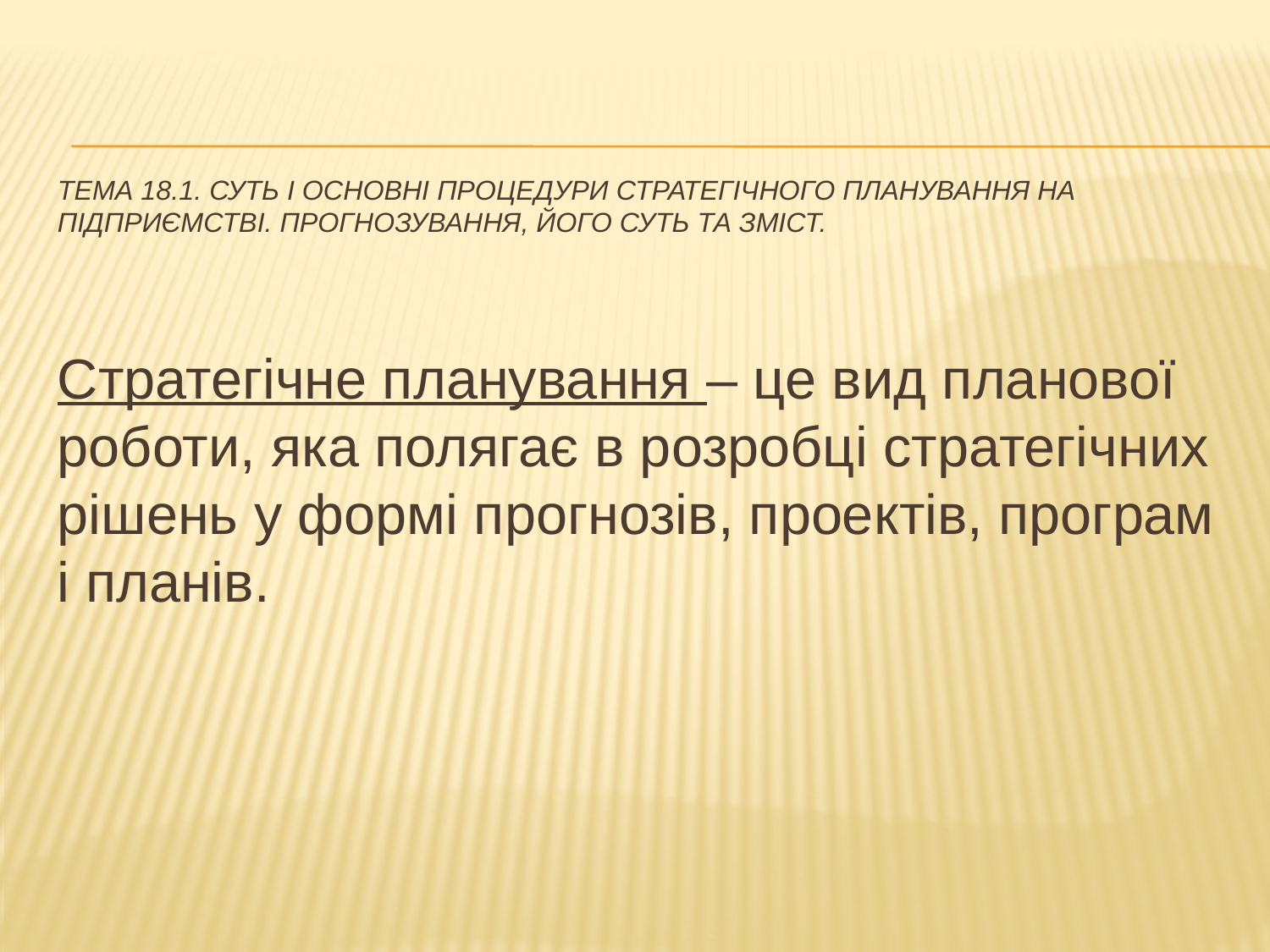

# Тема 18.1. Суть і основні процедури стратегічного планування на підприємстві. Прогнозування, його суть та зміст.
Стратегічне планування – це вид планової роботи, яка полягає в розробці стратегічних рішень у формі прогнозів, проектів, програм і планів.